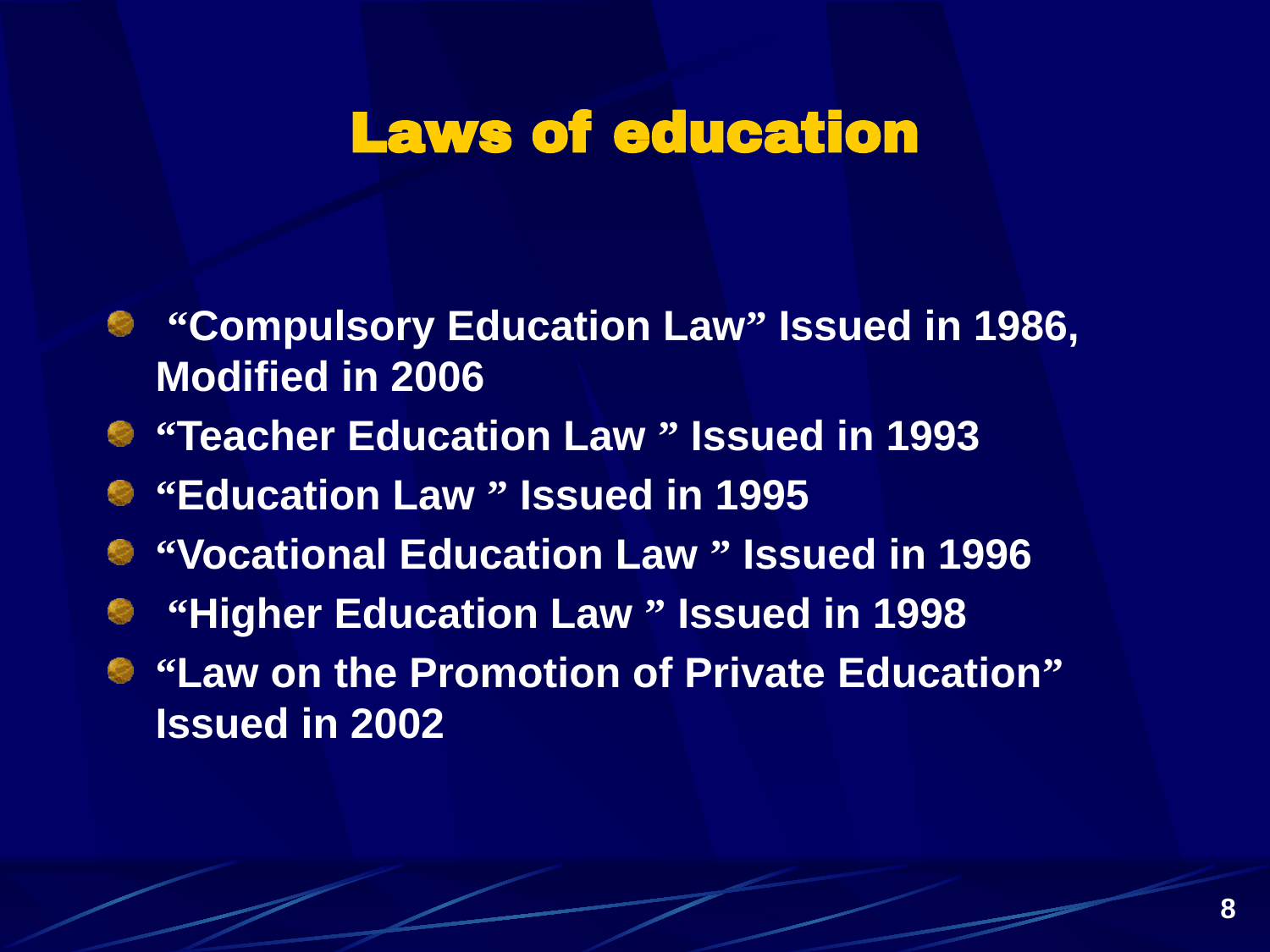

# Laws of education

 “Compulsory Education Law” Issued in 1986, Modified in 2006
“Teacher Education Law ” Issued in 1993
“Education Law ” Issued in 1995
“Vocational Education Law ” Issued in 1996
 “Higher Education Law ” Issued in 1998
“Law on the Promotion of Private Education” Issued in 2002
8